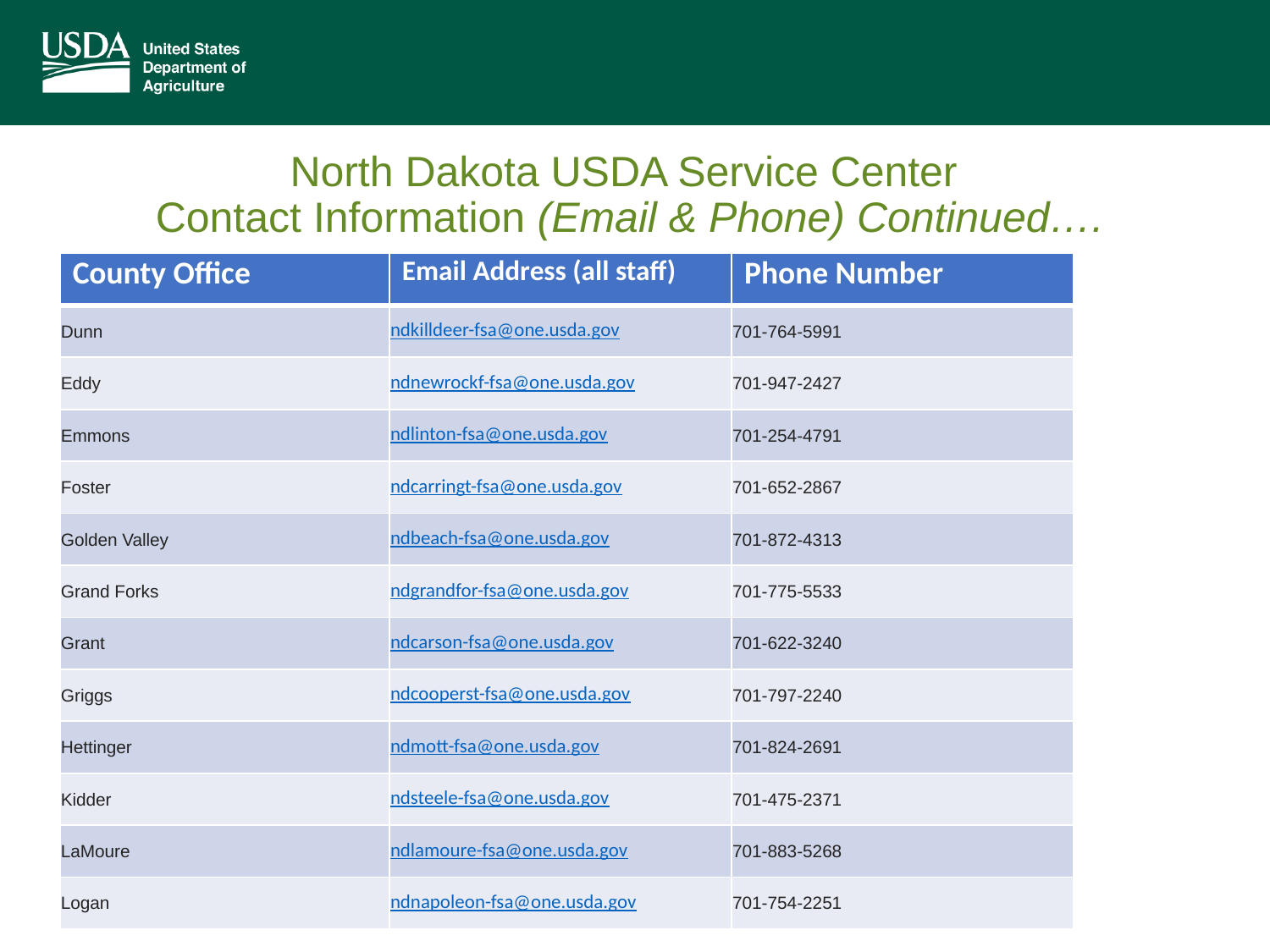

# North Dakota USDA Service Center Contact Information (Email & Phone) Continued….
| County Office | Email Address (all staff) | Phone Number |
| --- | --- | --- |
| Dunn | ndkilldeer-fsa@one.usda.gov | 701-764-5991 |
| Eddy | ndnewrockf-fsa@one.usda.gov | 701-947-2427 |
| Emmons | ndlinton-fsa@one.usda.gov | 701-254-4791 |
| Foster | ndcarringt-fsa@one.usda.gov | 701-652-2867 |
| Golden Valley | ndbeach-fsa@one.usda.gov | 701-872-4313 |
| Grand Forks | ndgrandfor-fsa@one.usda.gov | 701-775-5533 |
| Grant | ndcarson-fsa@one.usda.gov | 701-622-3240 |
| Griggs | ndcooperst-fsa@one.usda.gov | 701-797-2240 |
| Hettinger | ndmott-fsa@one.usda.gov | 701-824-2691 |
| Kidder | ndsteele-fsa@one.usda.gov | 701-475-2371 |
| LaMoure | ndlamoure-fsa@one.usda.gov | 701-883-5268 |
| Logan | ndnapoleon-fsa@one.usda.gov | 701-754-2251 |